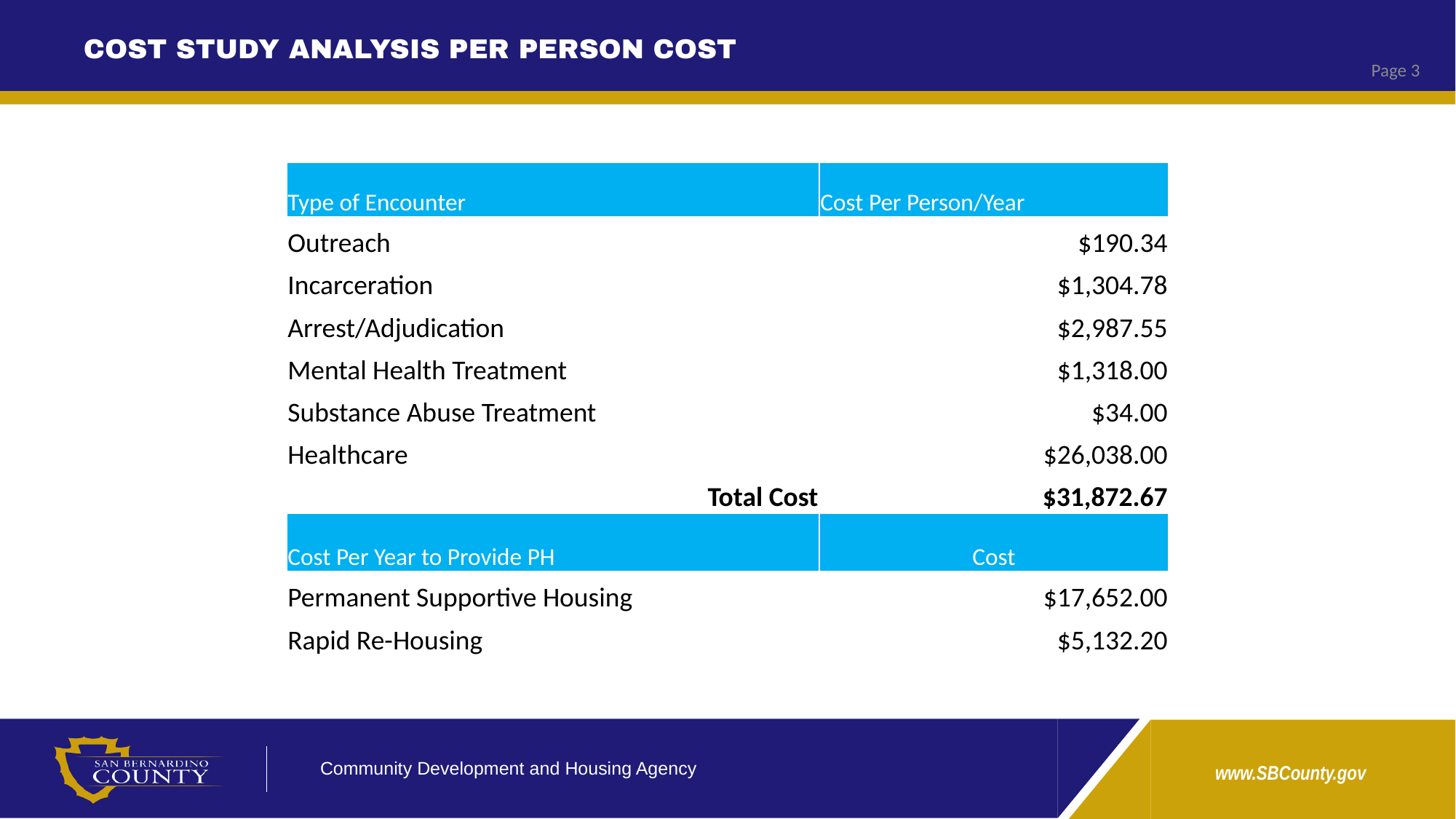

# Cost Study Analysis Per Person Cost
| Type of Encounter | Cost Per Person/Year |
| --- | --- |
| Outreach | $190.34 |
| Incarceration | $1,304.78 |
| Arrest/Adjudication | $2,987.55 |
| Mental Health Treatment | $1,318.00 |
| Substance Abuse Treatment | $34.00 |
| Healthcare | $26,038.00 |
| Total Cost | $31,872.67 |
| Cost Per Year to Provide PH | Cost |
| Permanent Supportive Housing | $17,652.00 |
| Rapid Re-Housing | $5,132.20 |